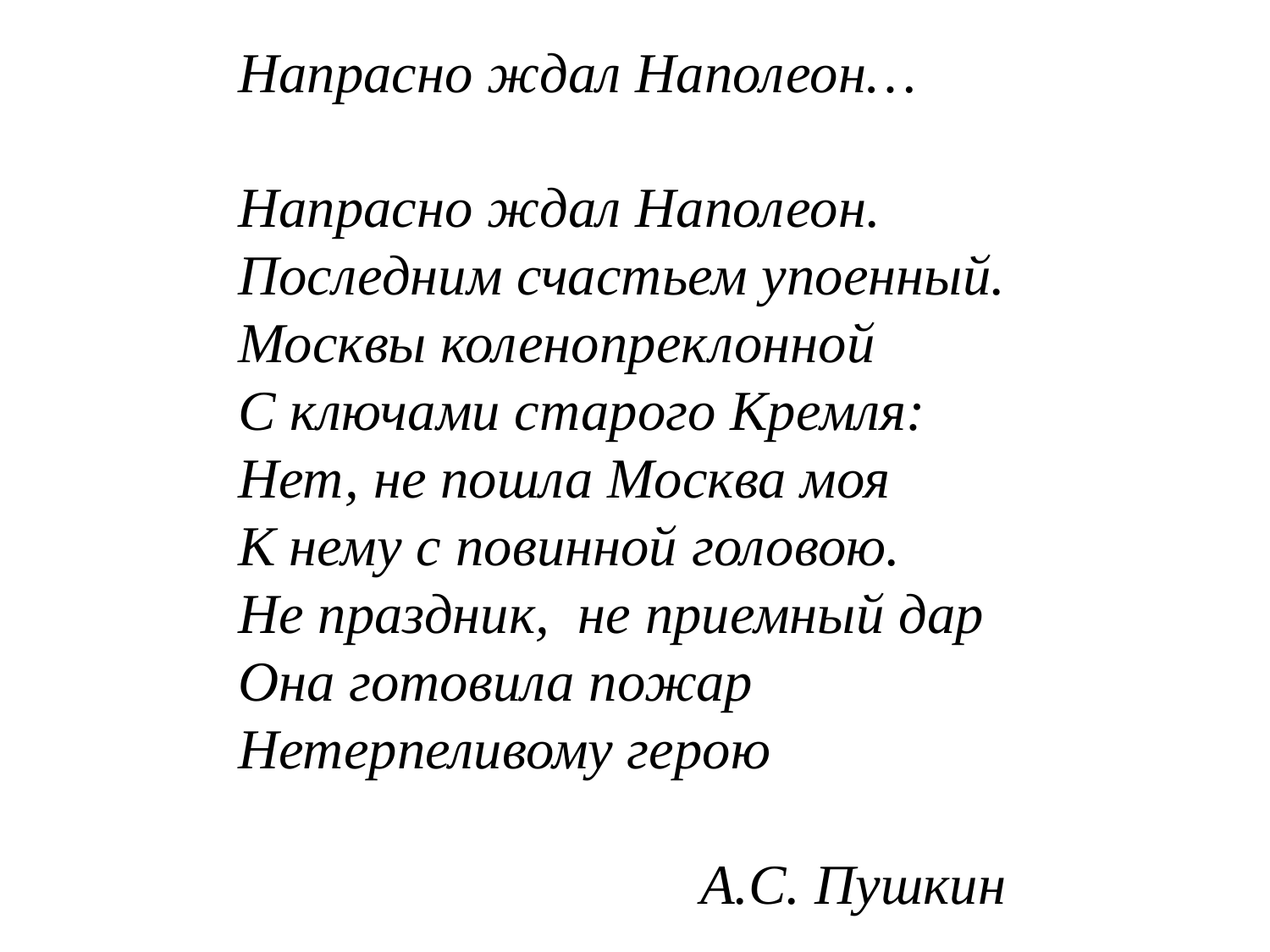

Напрасно ждал Наполеон…

Напрасно ждал Наполеон.
Последним счастьем упоенный.
Москвы коленопреклонной
С ключами старого Кремля:
Нет, не пошла Москва моя
К нему с повинной головою.
Не праздник,  не приемный дар
Она готовила пожар
Нетерпеливому герою

А.С. Пушкин